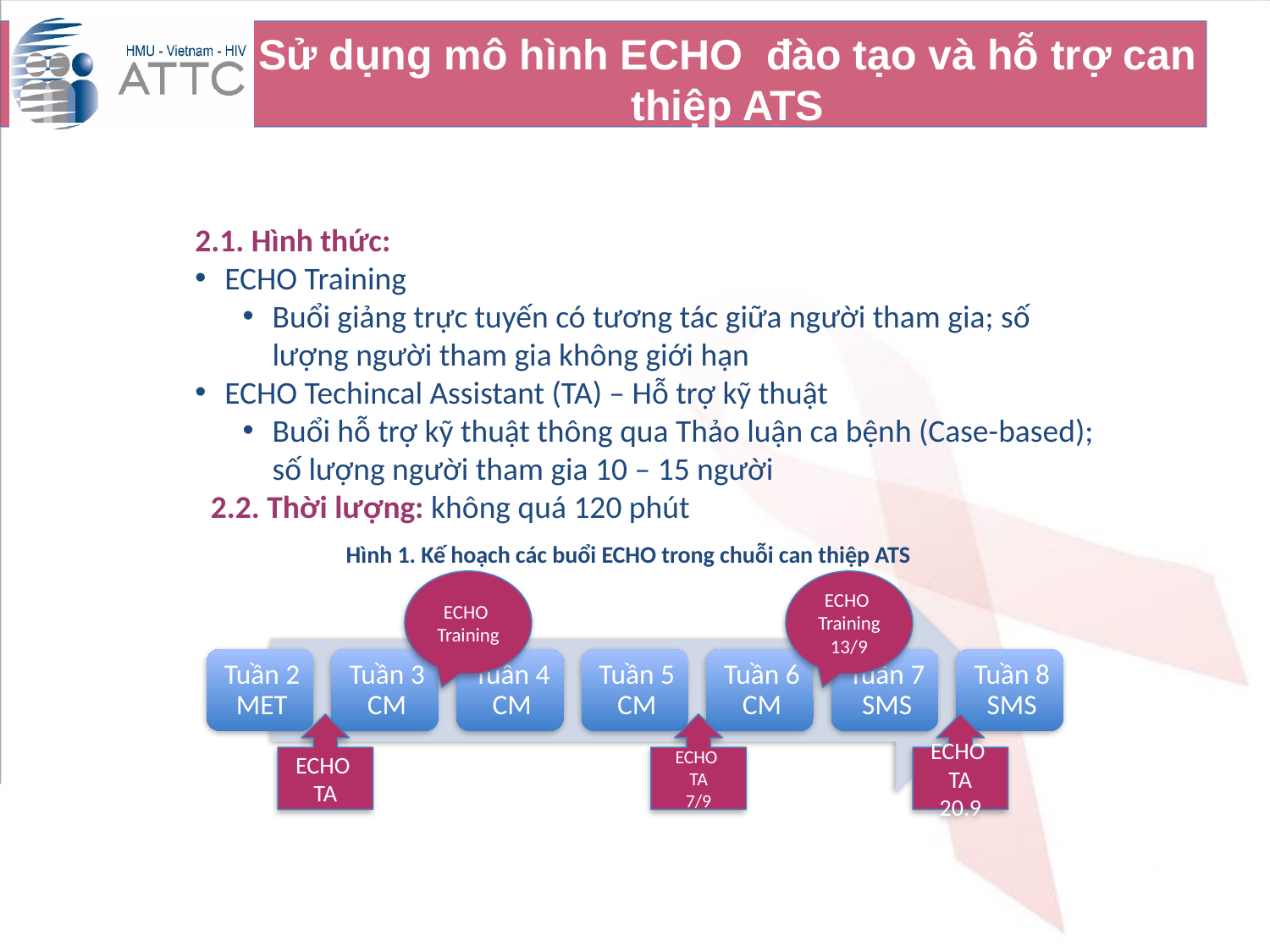

# Sử dụng mô hình ECHO  đào tạo và hỗ trợ can thiệp ATS
2.1. Hình thức:
ECHO Training
Buổi giảng trực tuyến có tương tác giữa người tham gia; số lượng người tham gia không giới hạn
ECHO Techincal Assistant (TA) – Hỗ trợ kỹ thuật
Buổi hỗ trợ kỹ thuật thông qua Thảo luận ca bệnh (Case-based); số lượng người tham gia 10 – 15 người
2.2. Thời lượng: không quá 120 phút
Hình 1. Kế hoạch các buổi ECHO trong chuỗi can thiệp ATS
ECHO  Training
ECHO  Training
13/9
Tuần 2 MET
Tuần 3 CM
Tuần 4 CM
Tuần 5 CM
Tuần 6 CM
Tuần 7 SMS
Tuần 8 SMS
ECHO
TA
ECHO
TA
7/9
ECHO
TA
20.9